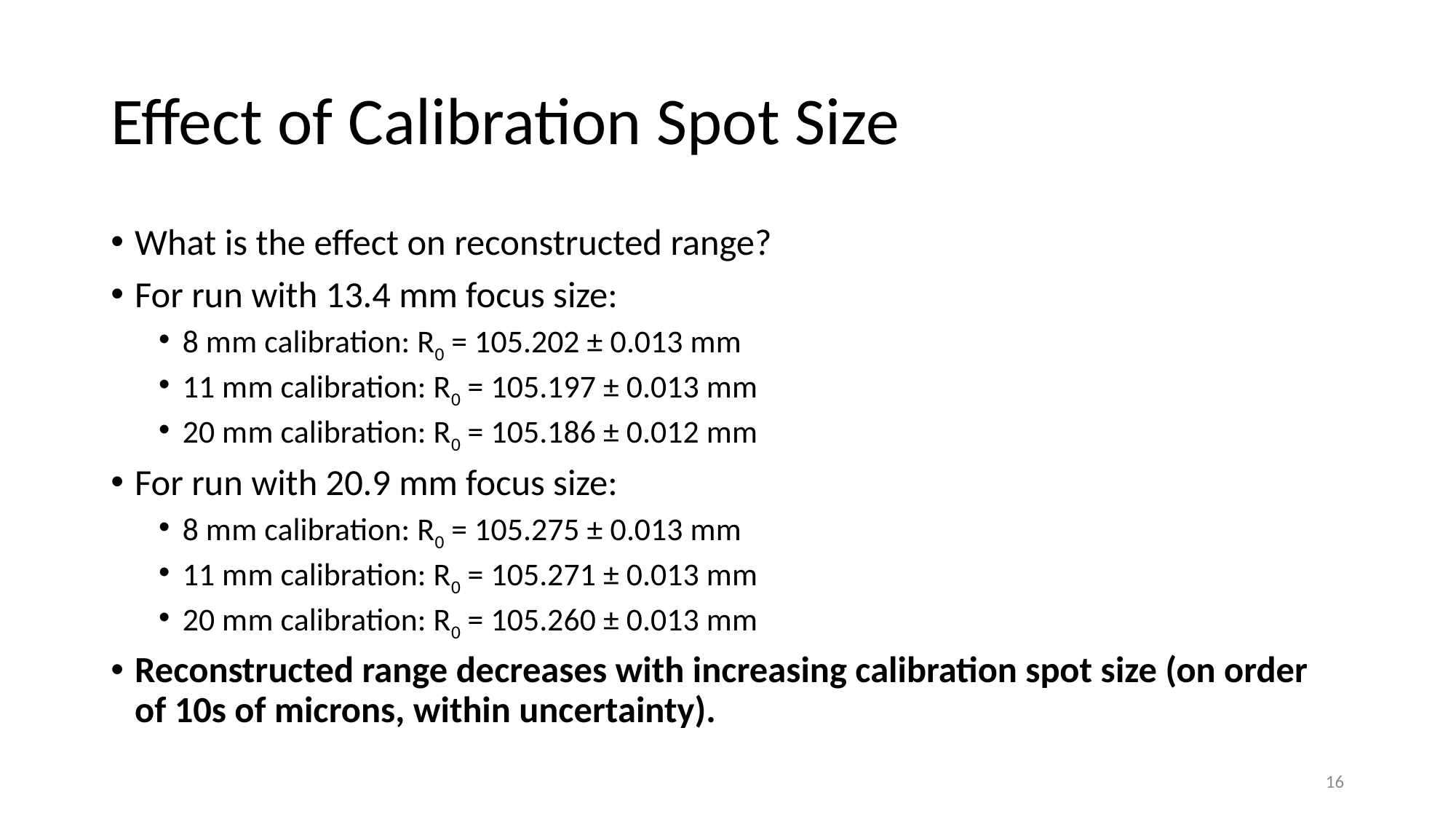

# Effect of Calibration Spot Size
What is the effect on reconstructed range?
For run with 13.4 mm focus size:
8 mm calibration: R0 = 105.202 ± 0.013 mm
11 mm calibration: R0 = 105.197 ± 0.013 mm
20 mm calibration: R0 = 105.186 ± 0.012 mm
For run with 20.9 mm focus size:
8 mm calibration: R0 = 105.275 ± 0.013 mm
11 mm calibration: R0 = 105.271 ± 0.013 mm
20 mm calibration: R0 = 105.260 ± 0.013 mm
Reconstructed range decreases with increasing calibration spot size (on order of 10s of microns, within uncertainty).

16